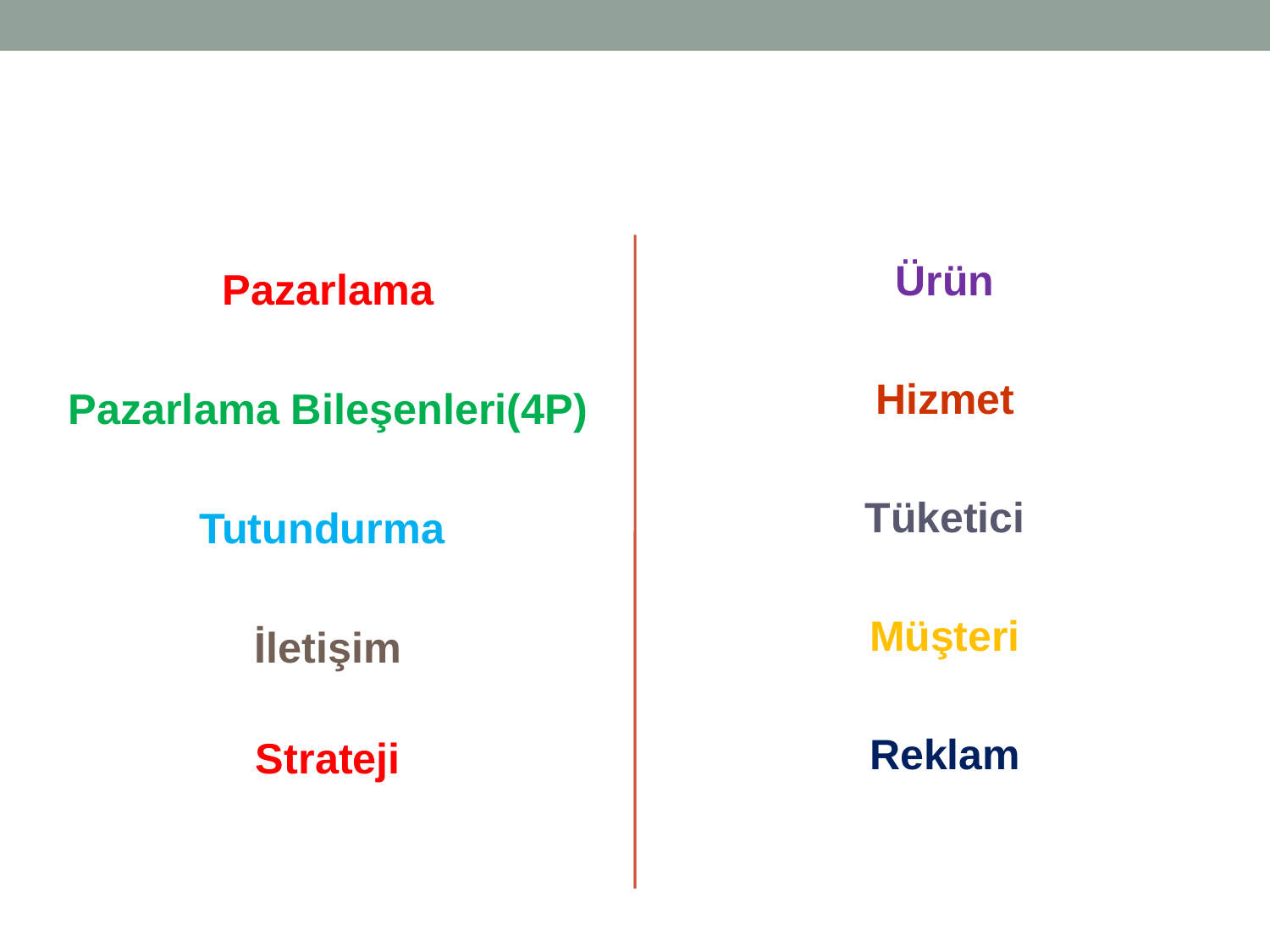

Ürün

Hizmet

Tüketici

Müşteri

Reklam

Pazarlama

Pazarlama Bileşenleri(4P)

Tutundurma

İletişim
Strateji